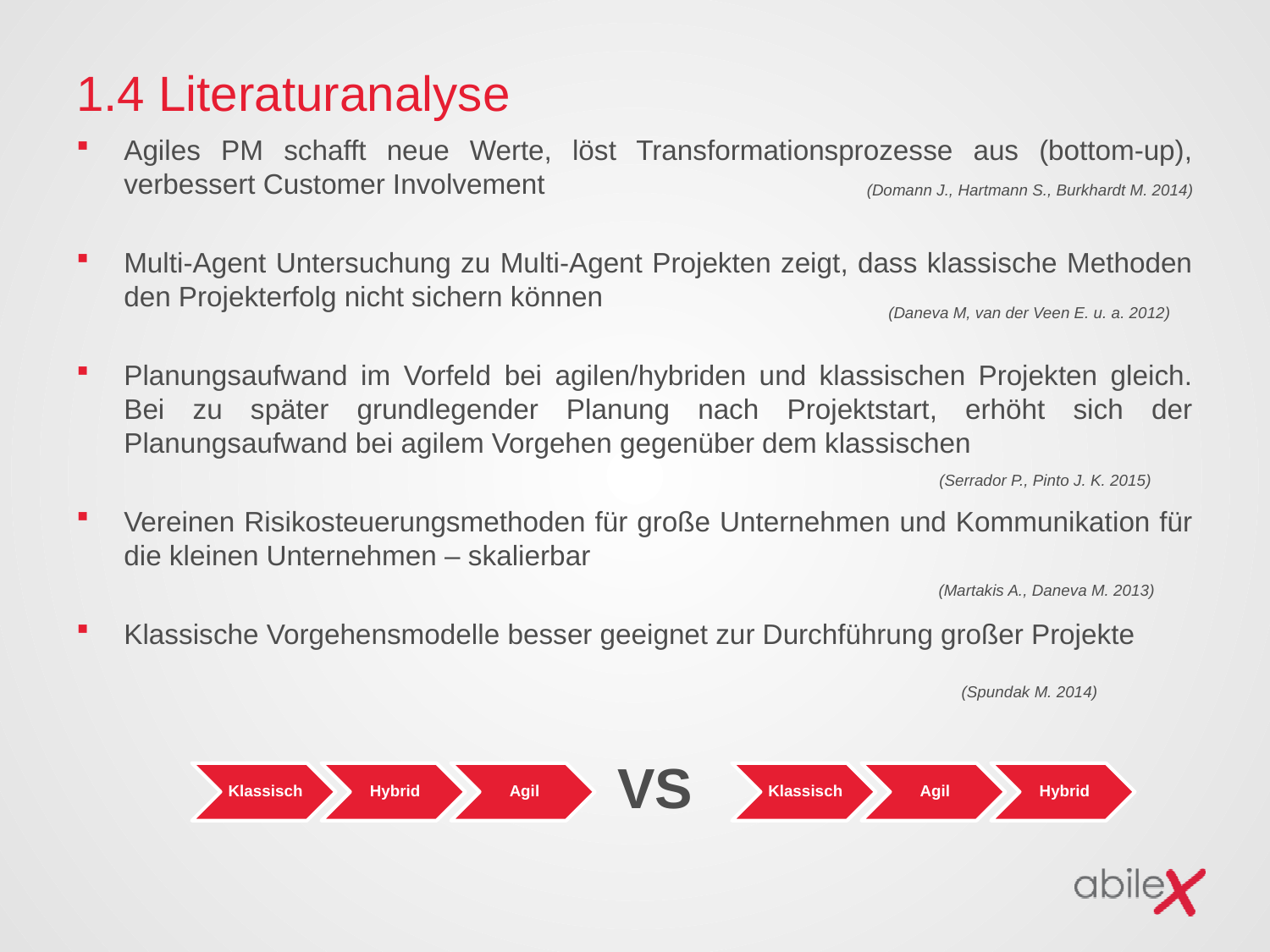

# 1.4 Literaturanalyse
Agiles PM schafft neue Werte, löst Transformationsprozesse aus (bottom-up), verbessert Customer Involvement

Multi-Agent Untersuchung zu Multi-Agent Projekten zeigt, dass klassische Methoden den Projekterfolg nicht sichern können

Planungsaufwand im Vorfeld bei agilen/hybriden und klassischen Projekten gleich. Bei zu später grundlegender Planung nach Projektstart, erhöht sich der Planungsaufwand bei agilem Vorgehen gegenüber dem klassischen

Vereinen Risikosteuerungsmethoden für große Unternehmen und Kommunikation für die kleinen Unternehmen – skalierbar

Klassische Vorgehensmodelle besser geeignet zur Durchführung großer Projekte

(Domann J., Hartmann S., Burkhardt M. 2014)
(Daneva M, van der Veen E. u. a. 2012)
(Serrador P., Pinto J. K. 2015)
(Martakis A., Daneva M. 2013)
(Spundak M. 2014)
Klassisch
Hybrid
Agil
Klassisch
Agil
Hybrid
VS